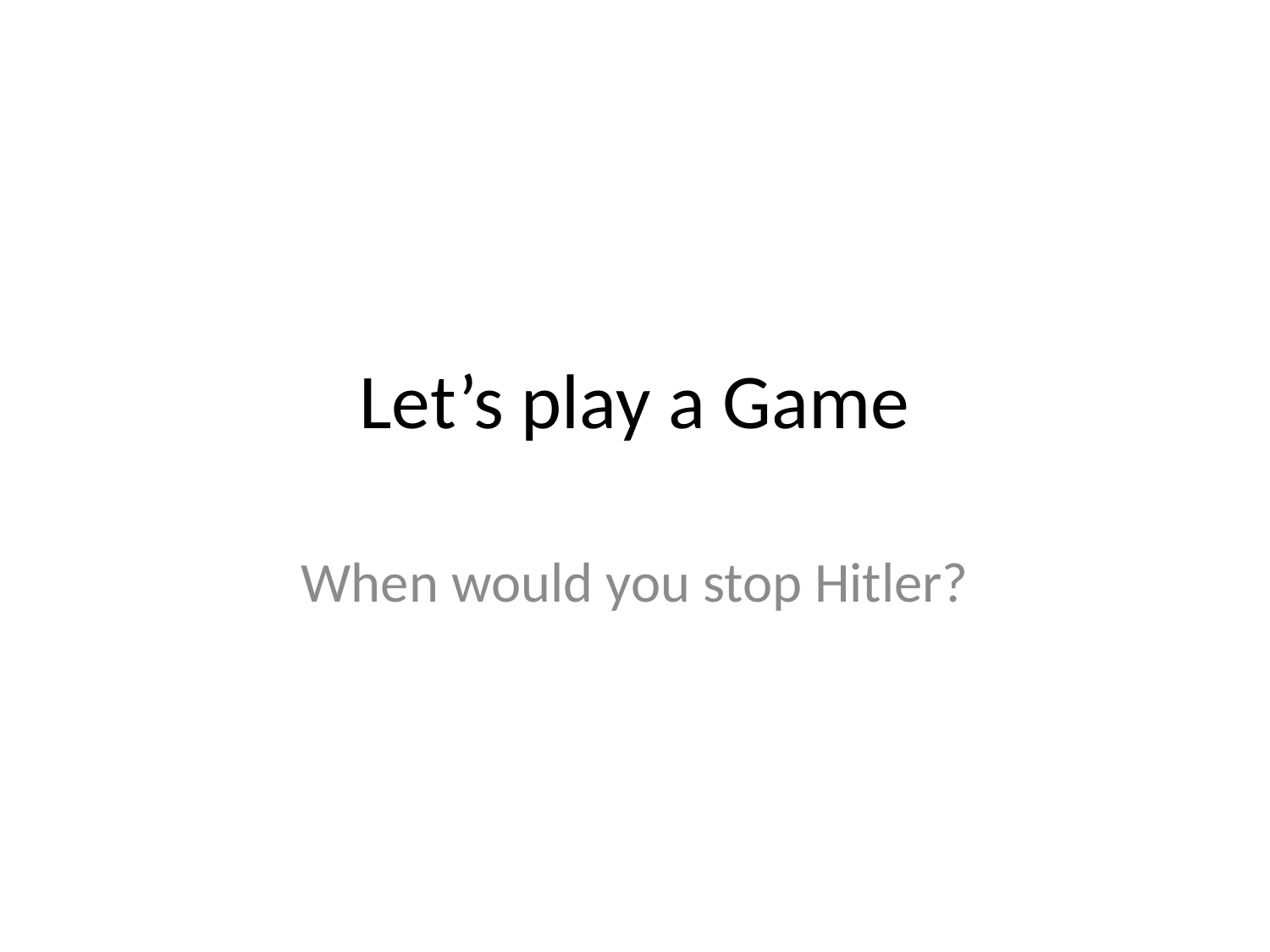

# Let’s play a Game
When would you stop Hitler?